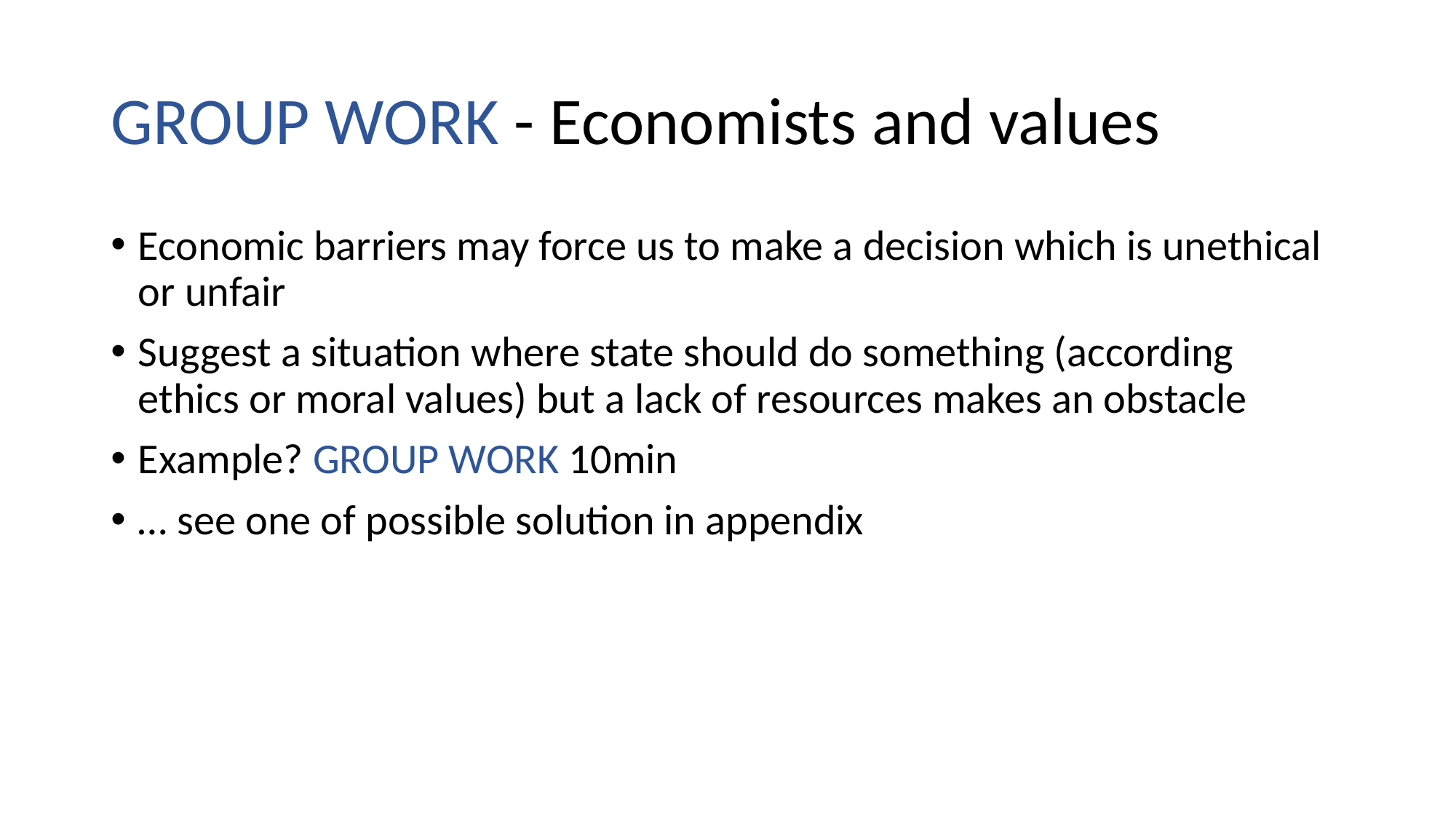

# GROUP WORK - Economists and values
Economic barriers may force us to make a decision which is unethical or unfair
Suggest a situation where state should do something (according ethics or moral values) but a lack of resources makes an obstacle
Example? GROUP WORK 10min
… see one of possible solution in appendix